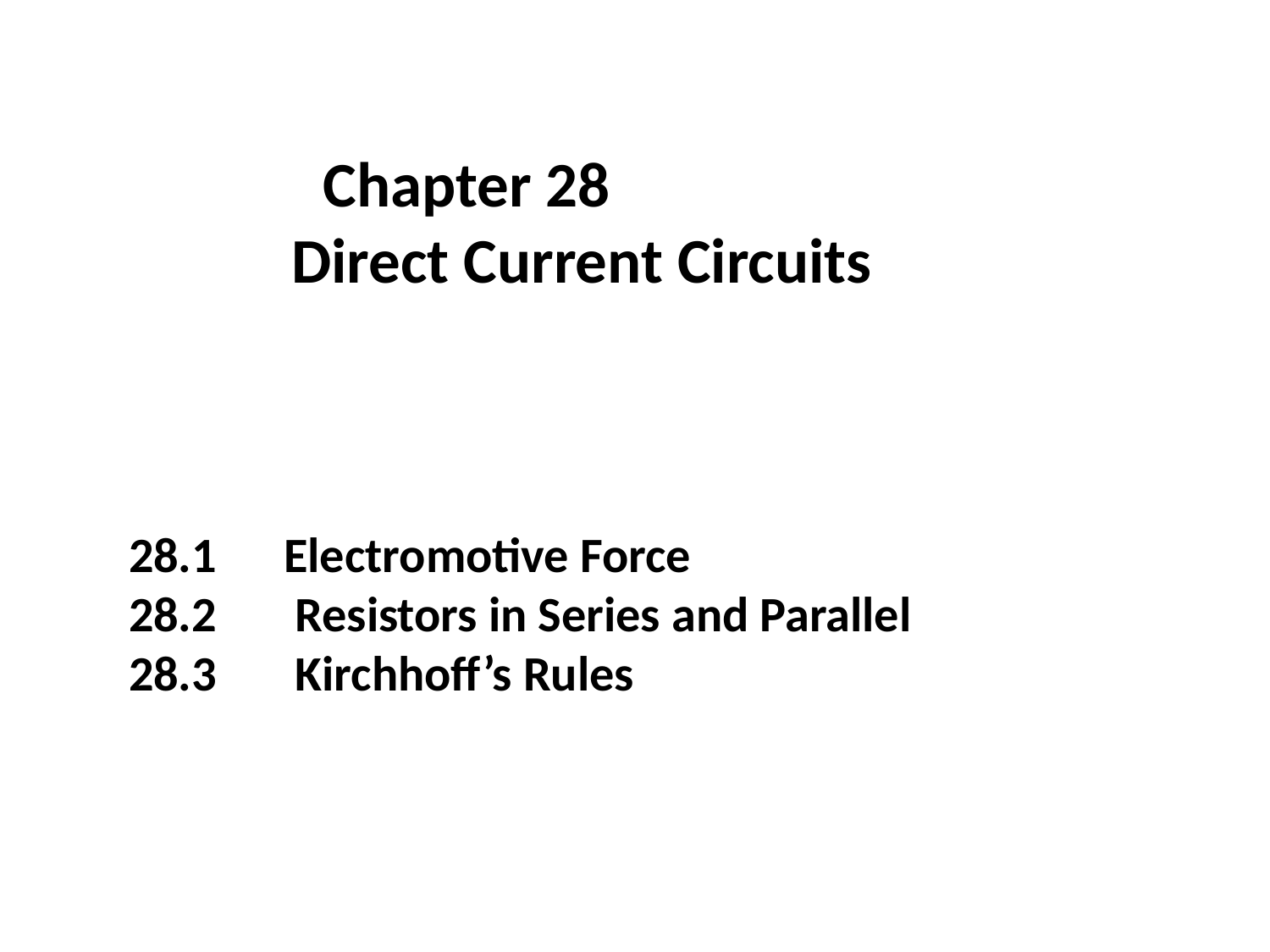

Chapter 28
Direct Current Circuits
28.1      Electromotive Force
28.2       Resistors in Series and Parallel
28.3       Kirchhoff’s Rules